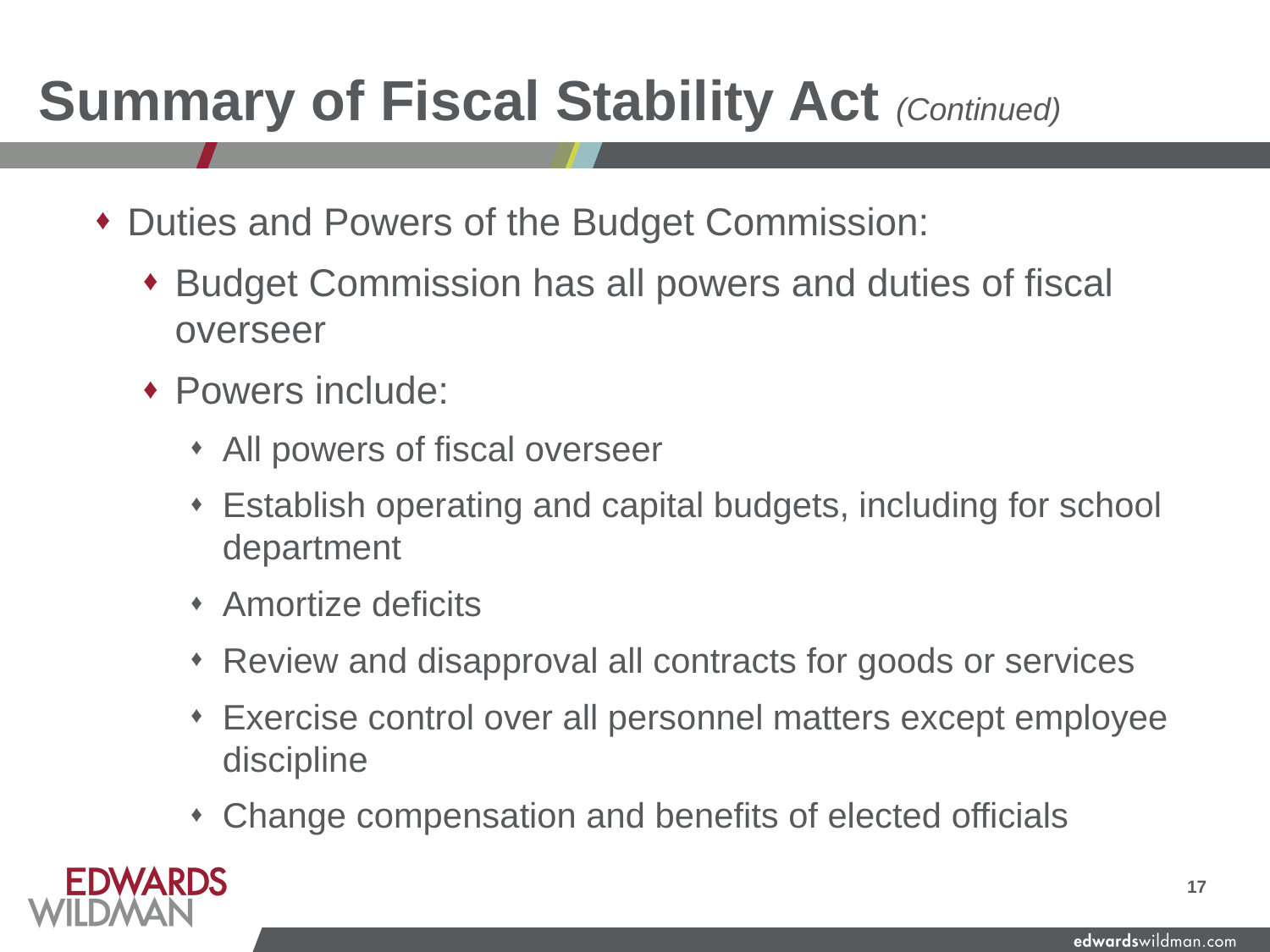

# Summary of Fiscal Stability Act (Continued)
Duties and Powers of the Budget Commission:
Budget Commission has all powers and duties of fiscal overseer
Powers include:
All powers of fiscal overseer
Establish operating and capital budgets, including for school department
Amortize deficits
Review and disapproval all contracts for goods or services
Exercise control over all personnel matters except employee discipline
Change compensation and benefits of elected officials
17